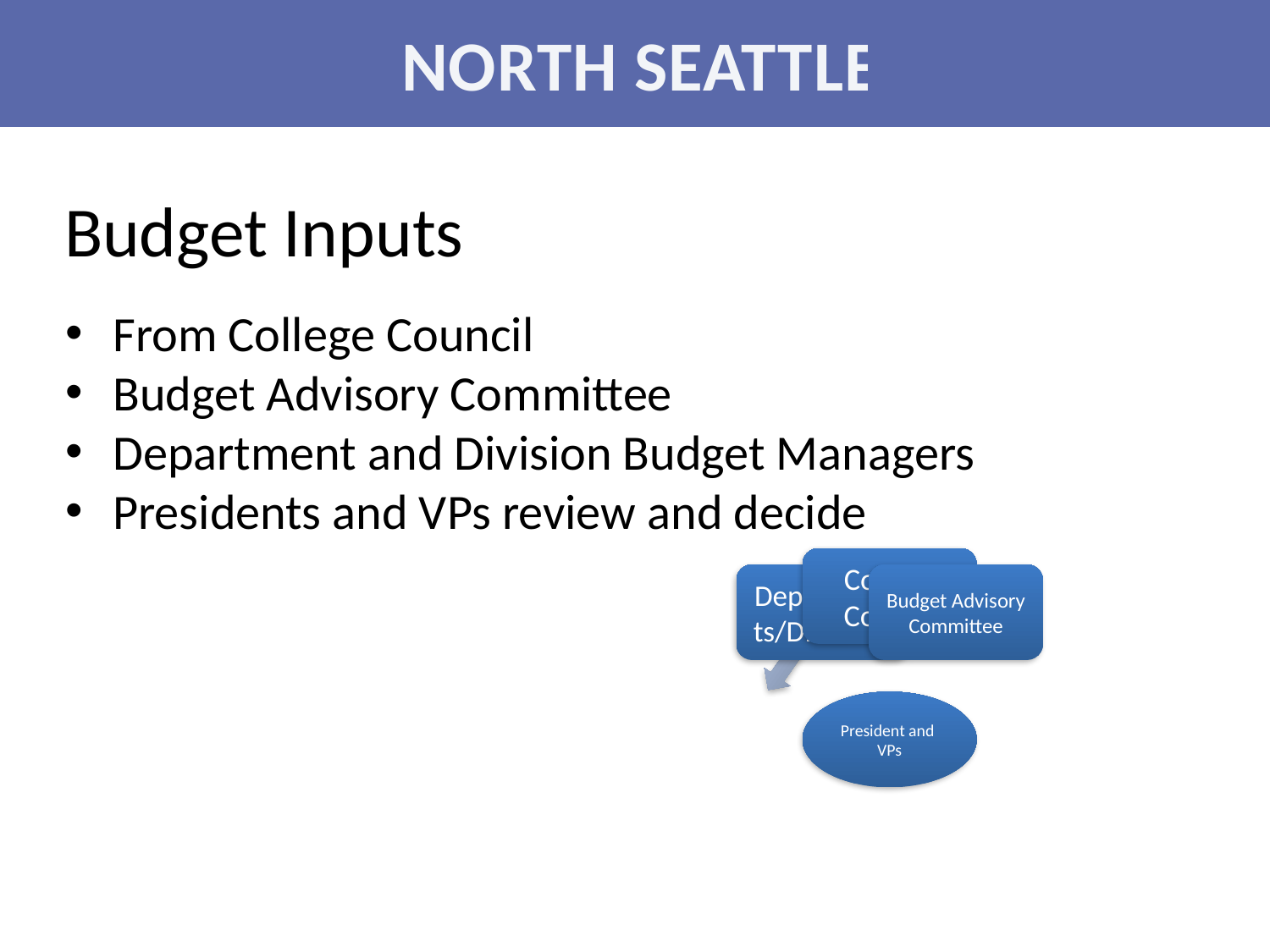

NORTH SEATTLE

Budget Inputs
From College Council
Budget Advisory Committee
Department and Division Budget Managers
Presidents and VPs review and decide
President and
VPs
College Council
Budget Advisory Committee